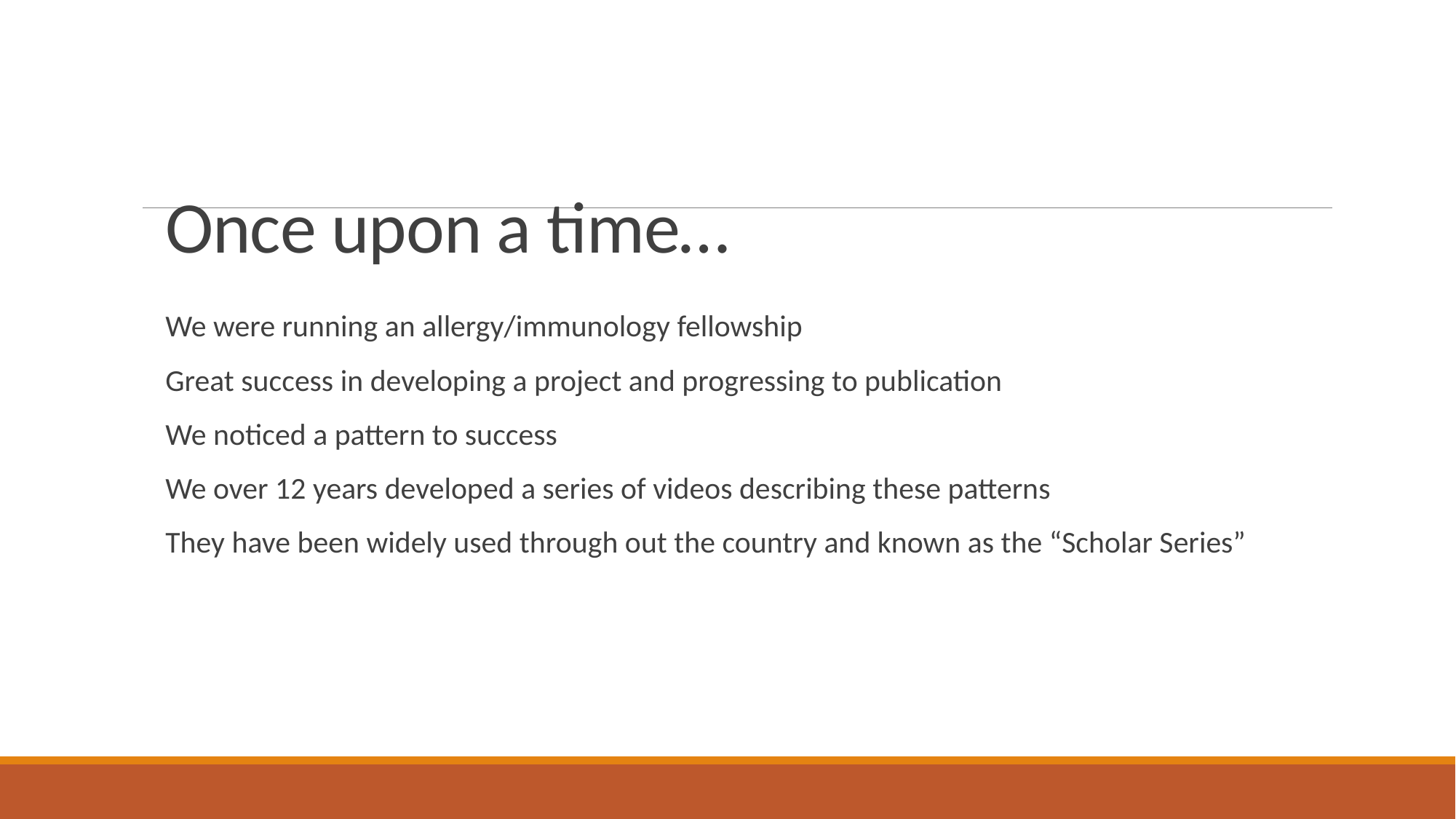

# Once upon a time…
We were running an allergy/immunology fellowship
Great success in developing a project and progressing to publication
We noticed a pattern to success
We over 12 years developed a series of videos describing these patterns
They have been widely used through out the country and known as the “Scholar Series”